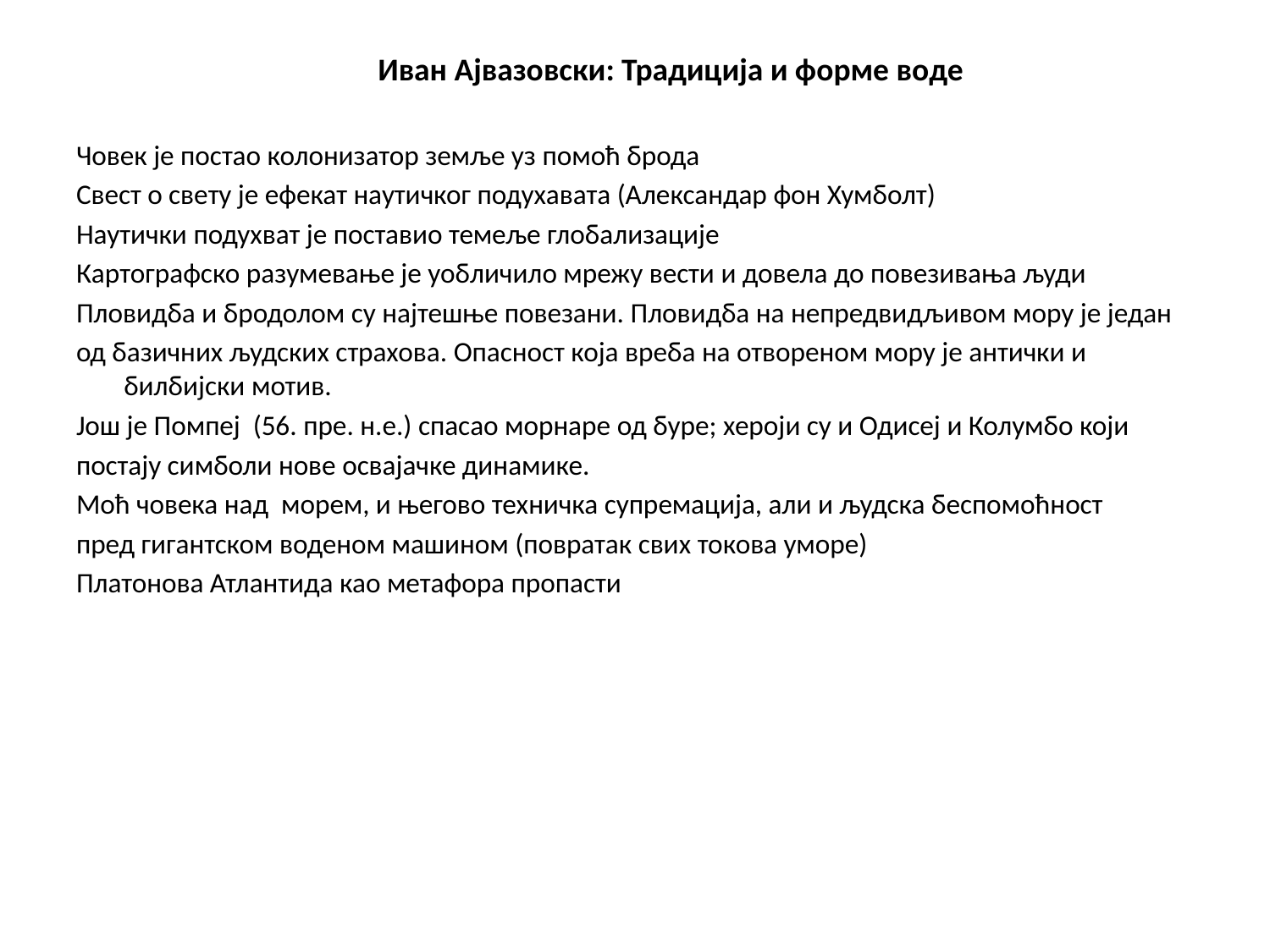

Иван Ајвазовски: Традиција и форме воде

Човек је постао колонизатор земље уз помоћ брода
Свест о свету је ефекат наутичког подухавата (Александар фон Хумболт)
Наутички подухват је поставио темеље глобализације
Картографско разумевање је уобличило мрежу вести и довела до повезивања људи
Пловидба и бродолом су најтешње повезани. Пловидба на непредвидљивом мору је један
од базичних људских страхова. Опасност која вреба на отвореном мору је антички и билбијски мотив.
Још је Помпеј  (56. пре. н.е.) спасао морнаре од буре; хероји су и Одисеј и Колумбо који
постају симболи нове освајачке динамике.
Моћ човека над  морем, и његово техничка супремација, али и људска беспомоћност
пред гигантском воденом машином (повратак свих токова уморе)
Платонова Атлантида као метафора пропасти